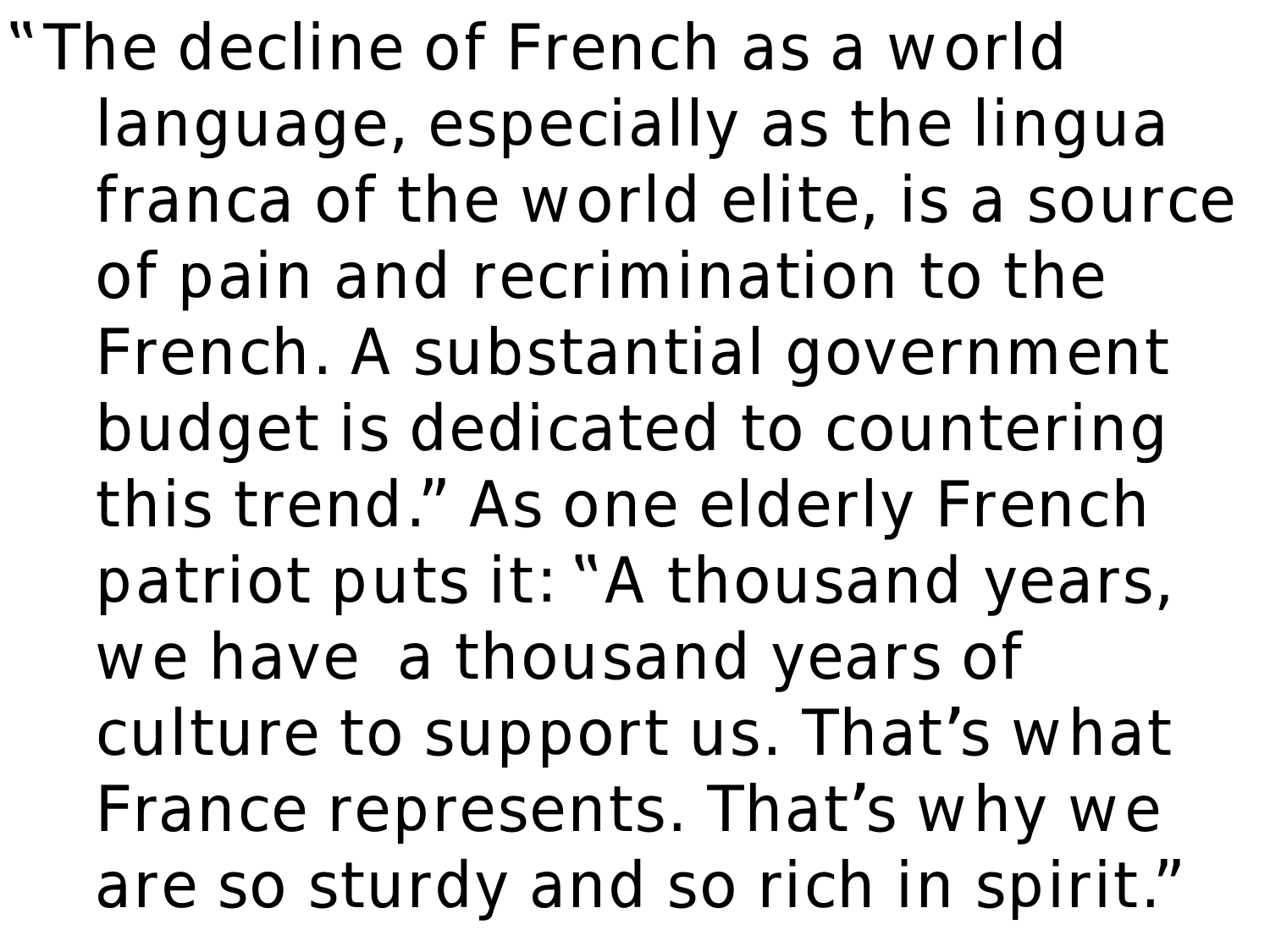

“The decline of French as a world language, especially as the lingua franca of the world elite, is a source of pain and recrimination to the French. A substantial government budget is dedicated to countering this trend.” As one elderly French patriot puts it: “A thousand years, we have  a thousand years of culture to support us. That’s what France represents. That’s why we are so sturdy and so rich in spirit.”